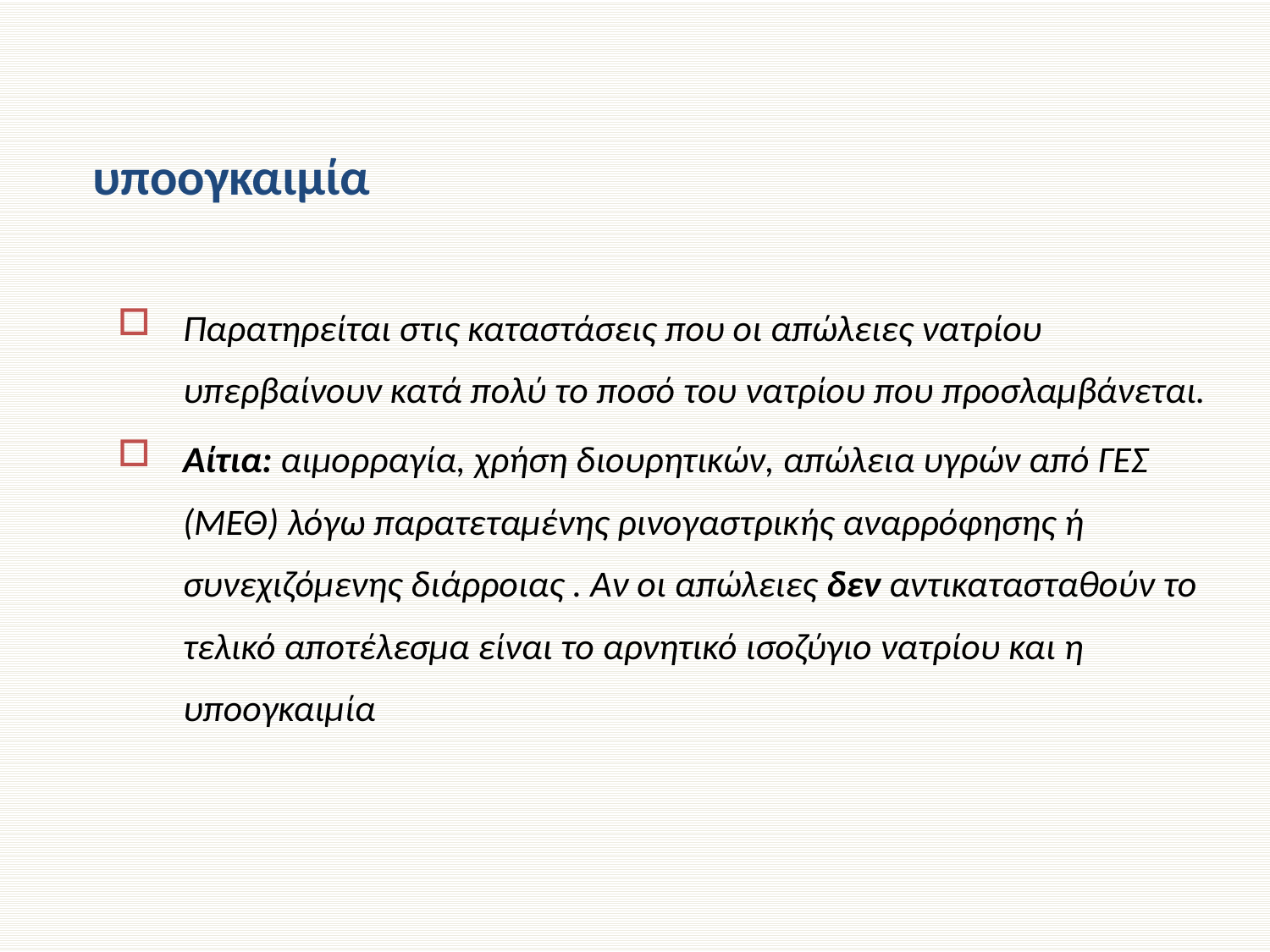

# υποογκαιμία
Παρατηρείται στις καταστάσεις που οι απώλειες νατρίου υπερβαίνουν κατά πολύ το ποσό του νατρίου που προσλαμβάνεται.
Αίτια: αιμορραγία, χρήση διουρητικών, απώλεια υγρών από ΓΕΣ (ΜΕΘ) λόγω παρατεταμένης ρινογαστρικής αναρρόφησης ή συνεχιζόμενης διάρροιας . Αν οι απώλειες δεν αντικατασταθούν το τελικό αποτέλεσμα είναι το αρνητικό ισοζύγιο νατρίου και η υποογκαιμία